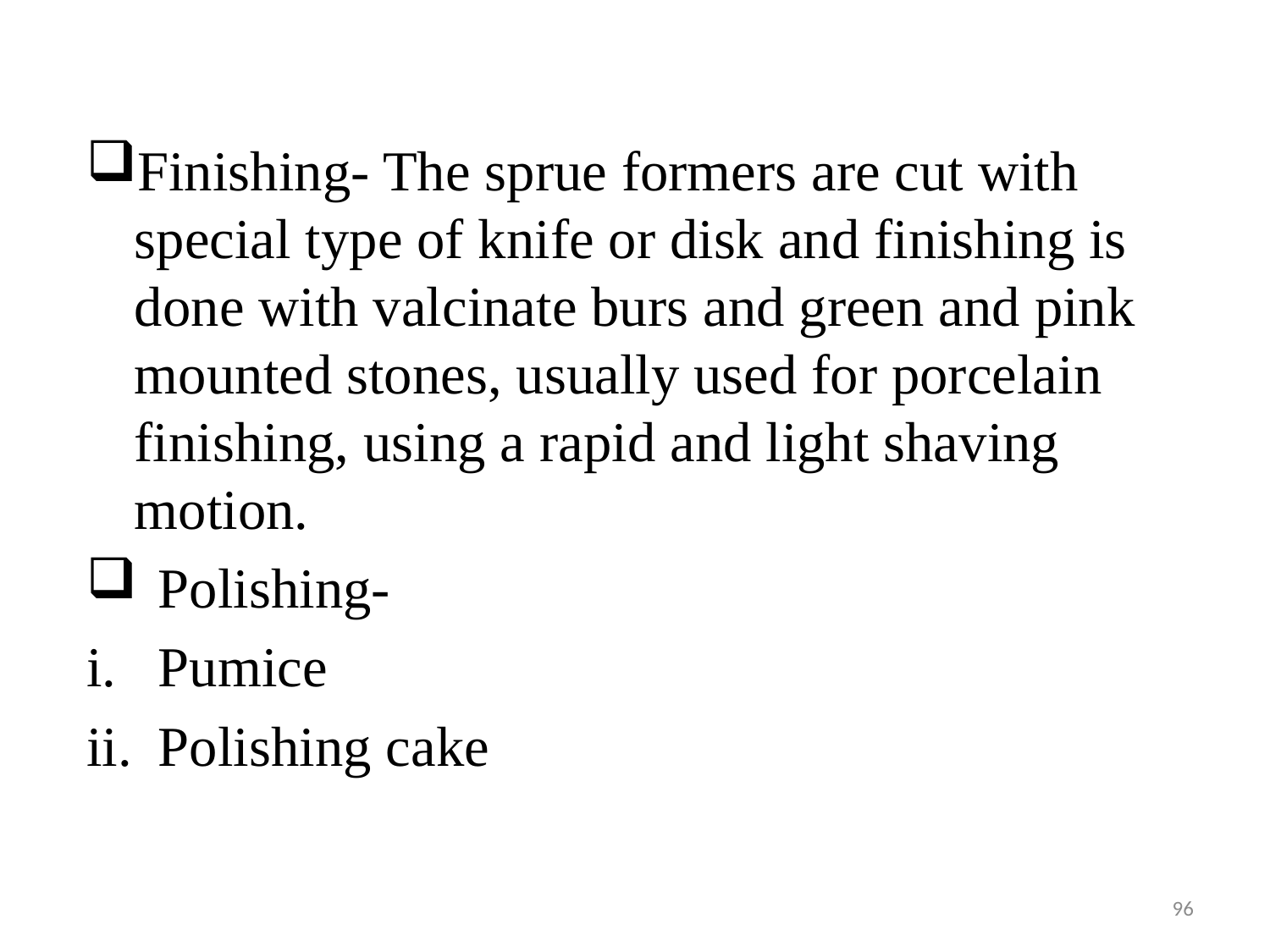

Finishing- The sprue formers are cut with special type of knife or disk and finishing is done with valcinate burs and green and pink mounted stones, usually used for porcelain finishing, using a rapid and light shaving motion.
Polishing-
Pumice
Polishing cake

96